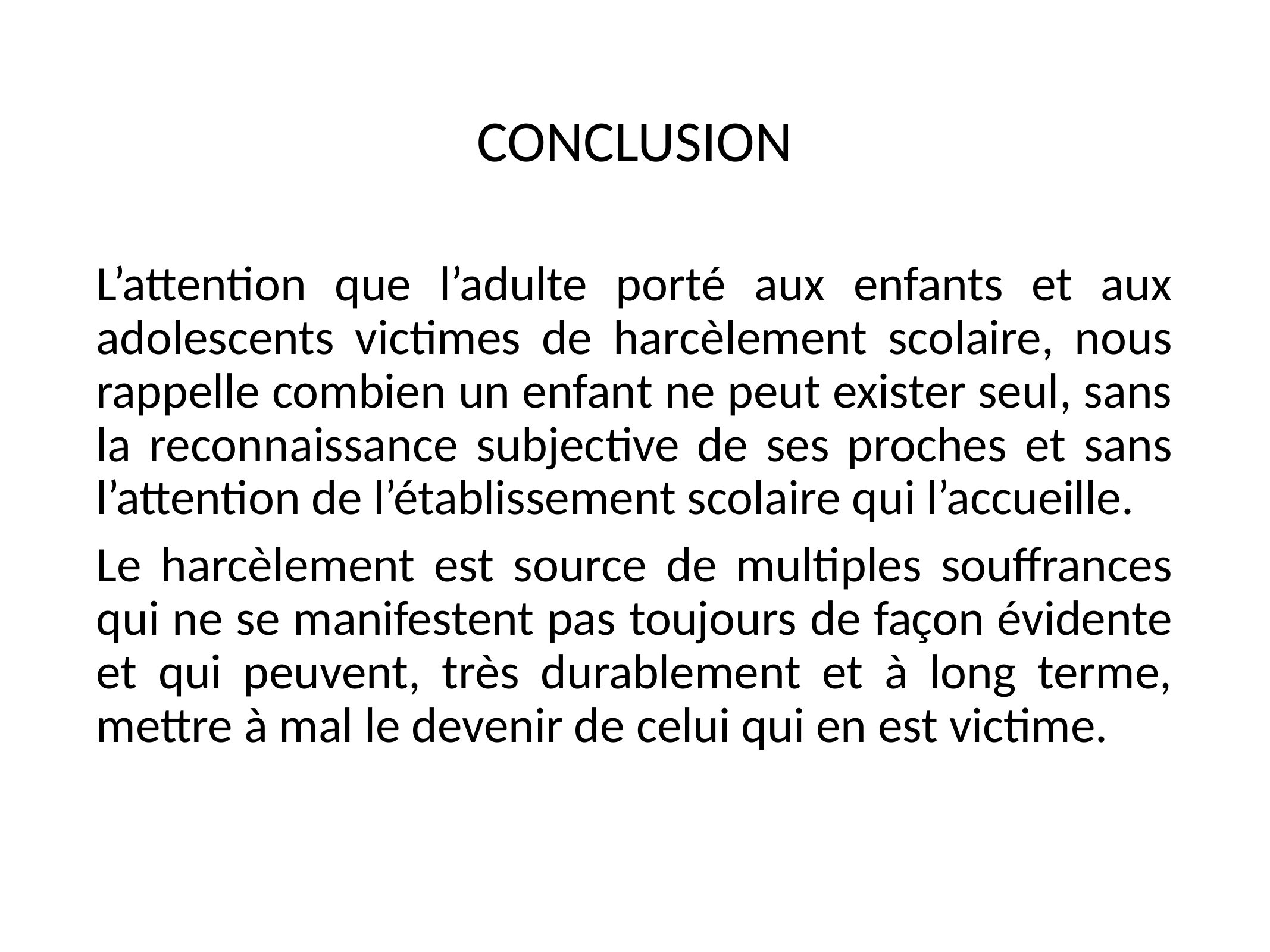

# CONCLUSION
L’attention que l’adulte porté aux enfants et aux adolescents victimes de harcèlement scolaire, nous rappelle combien un enfant ne peut exister seul, sans la reconnaissance subjective de ses proches et sans l’attention de l’établissement scolaire qui l’accueille.
Le harcèlement est source de multiples souffrances qui ne se manifestent pas toujours de façon évidente et qui peuvent, très durablement et à long terme, mettre à mal le devenir de celui qui en est victime.